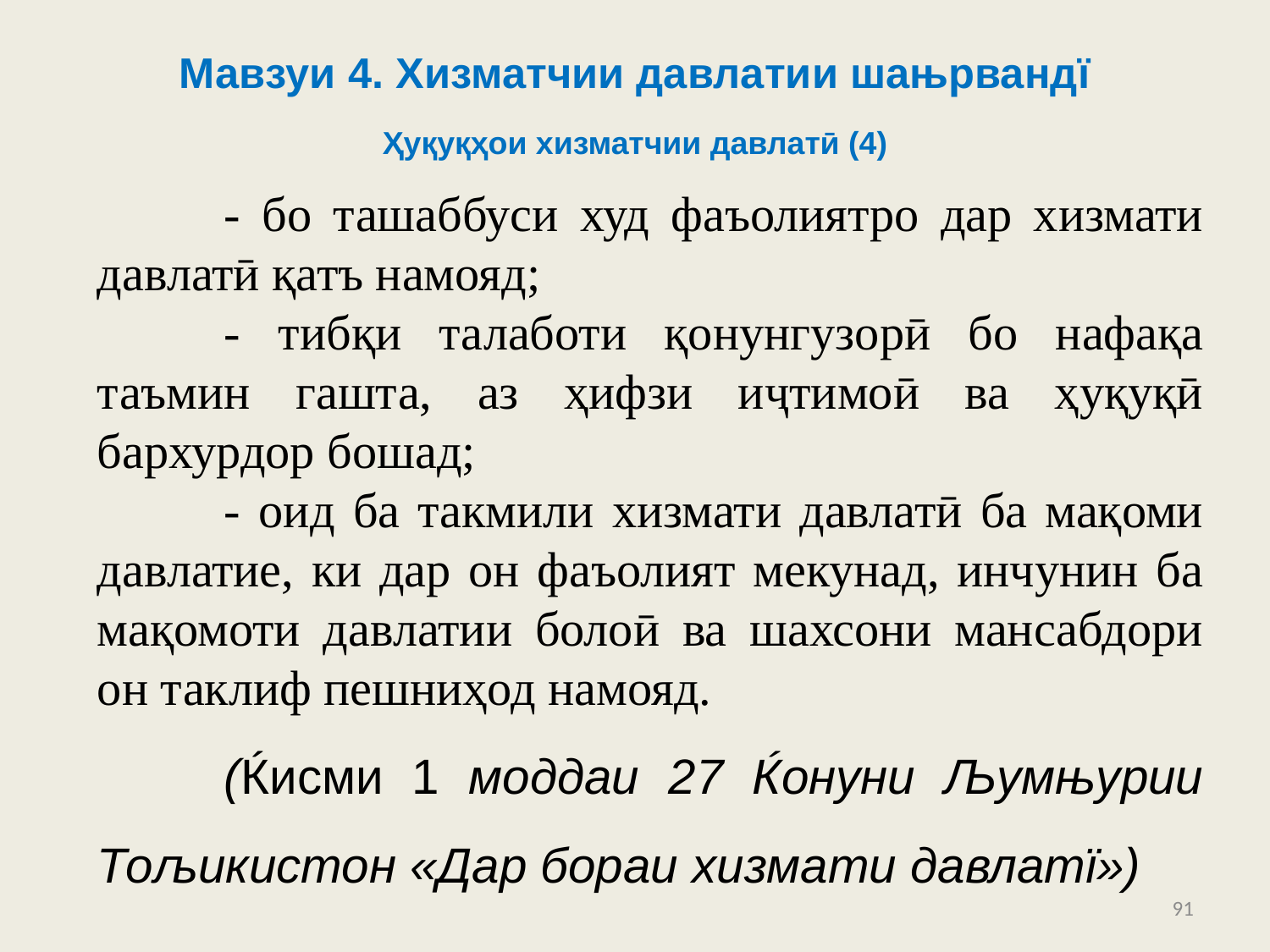

# Мавзуи 4. Хизматчии давлатии шањрвандї
Ҳуқуқҳои хизматчии давлатӣ (4)
	- бо ташаббуси худ фаъолиятро дар хизмати давлатӣ қатъ намояд;
	- тибқи талаботи қонунгузорӣ бо нафақа таъмин гашта, аз ҳифзи иҷтимоӣ ва ҳуқуқӣ бархурдор бошад;
	- оид ба такмили хизмати давлатӣ ба мақоми давлатие, ки дар он фаъолият мекунад, инчунин ба мақомоти давлатии болоӣ ва шахсони мансабдори он таклиф пешниҳод намояд.
	(Ќисми 1 моддаи 27 Ќонуни Љумњурии Тољикистон «Дар бораи хизмати давлатї»)

91